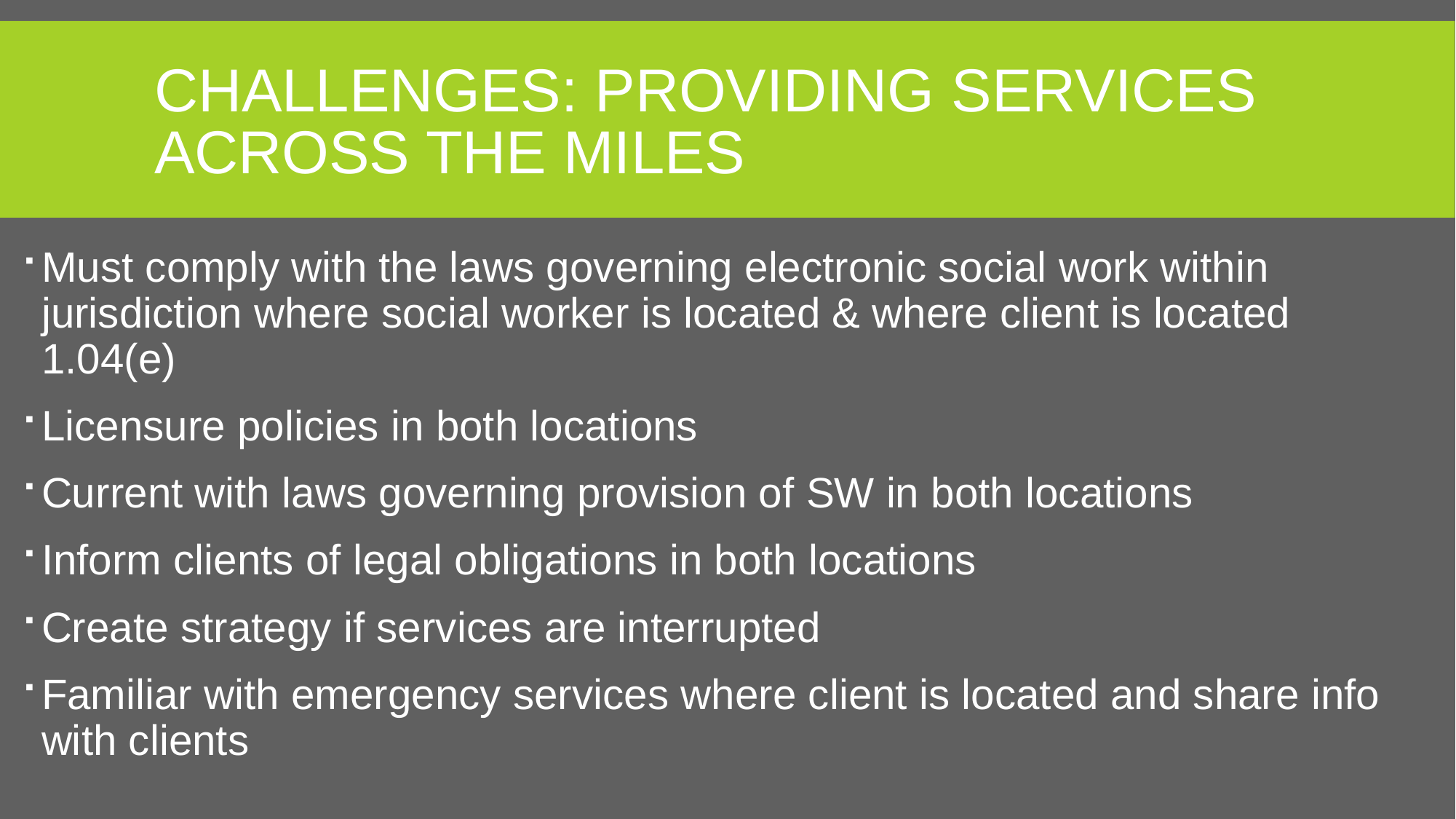

# Challenges: providing services across the miles
Must comply with the laws governing electronic social work within jurisdiction where social worker is located & where client is located 1.04(e)
Licensure policies in both locations
Current with laws governing provision of SW in both locations
Inform clients of legal obligations in both locations
Create strategy if services are interrupted
Familiar with emergency services where client is located and share info with clients